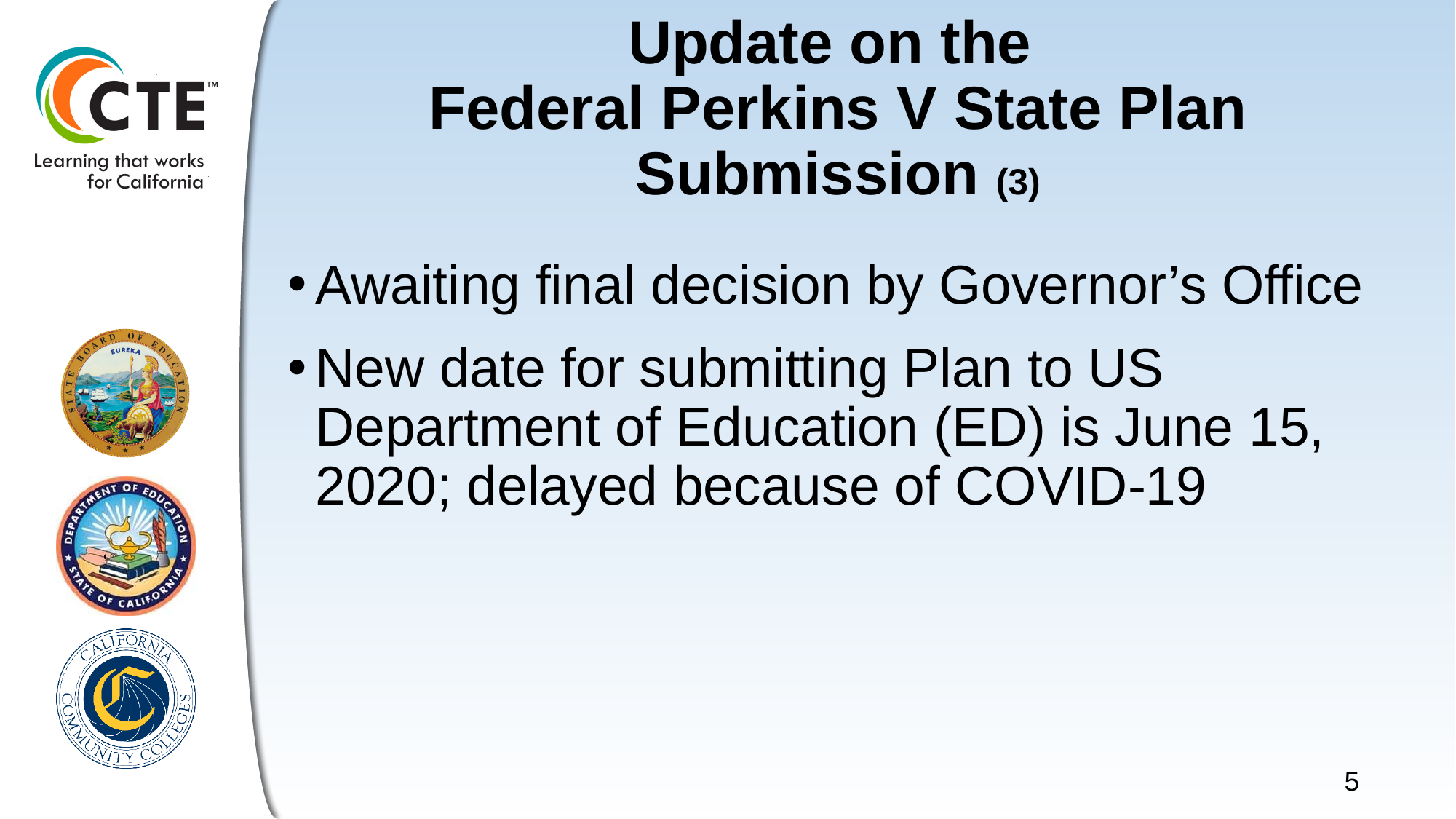

# Update on the Federal Perkins V State Plan Submission (3)
Awaiting final decision by Governor’s Office
New date for submitting Plan to US Department of Education (ED) is June 15, 2020; delayed because of COVID-19